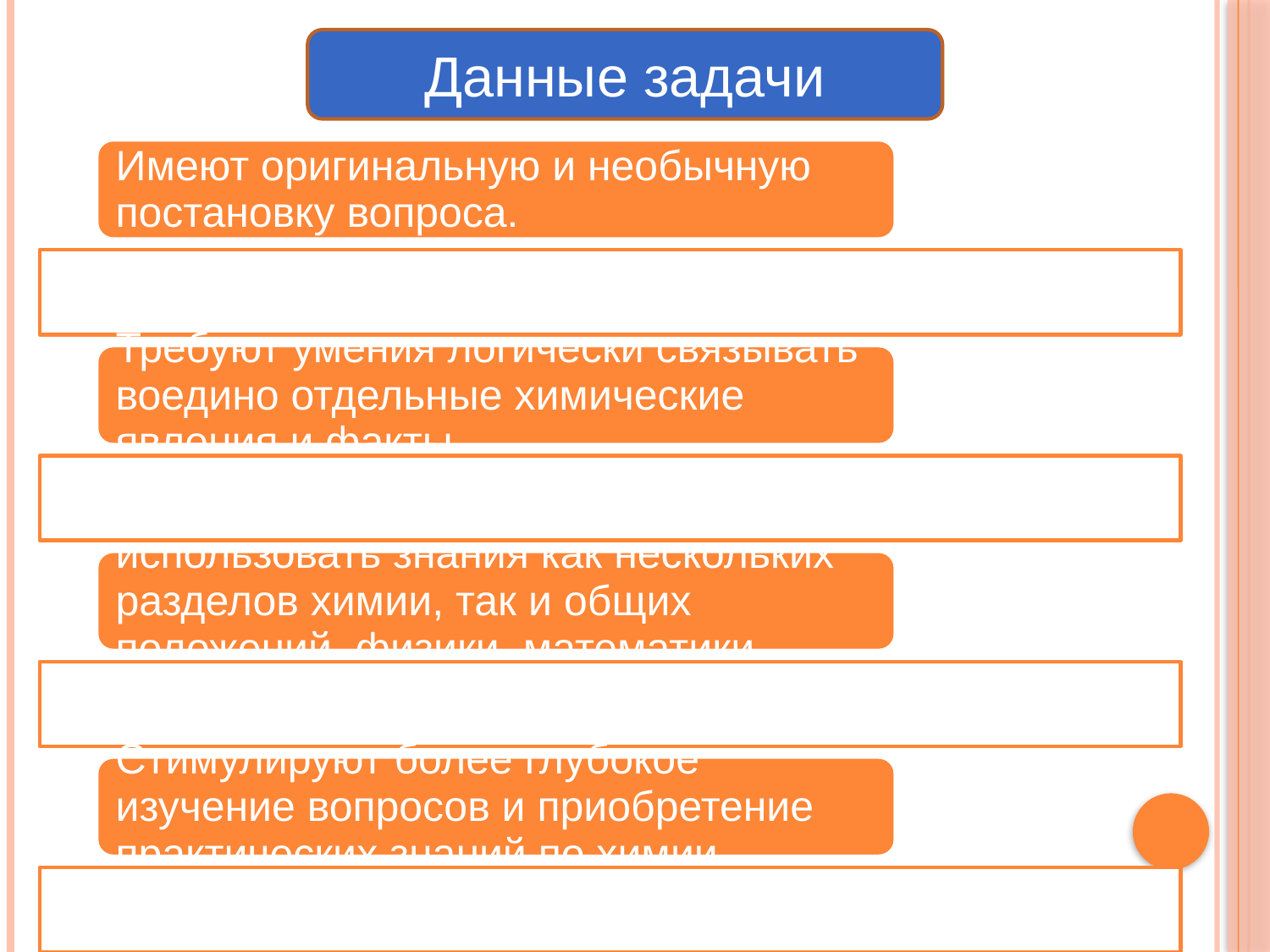

Данные задачи
Имеют оригинальную и необычную постановку вопроса.
Требуют умения логически связывать воедино отдельные химические явления и факты.
Вызывают необходимость использовать знания как нескольких разделов химии, так и общих положений  физики, математики, экономики.
Стимулируют более глубокое изучение вопросов и приобретение практических знаний по химии.